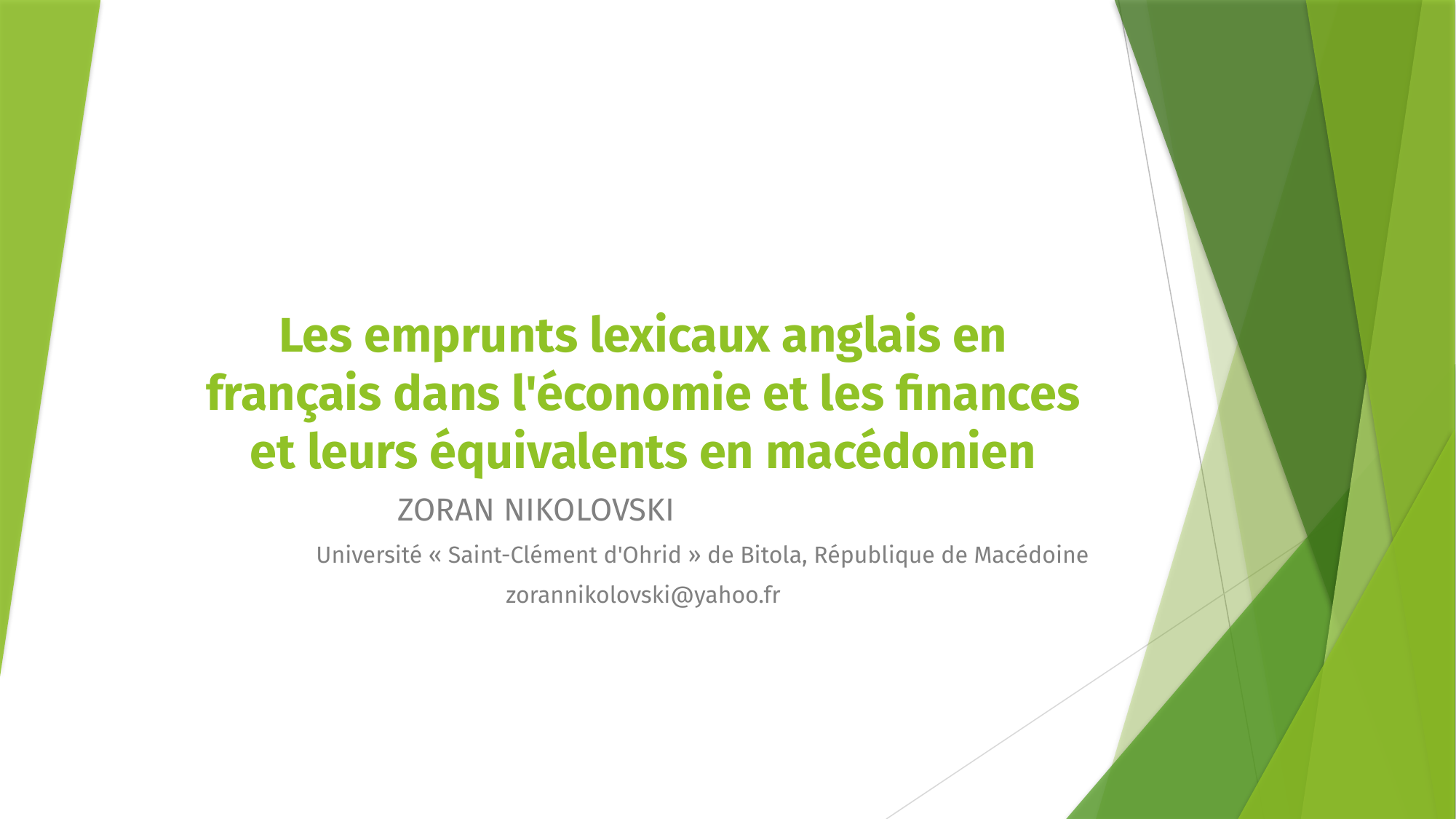

# Les emprunts lexicaux anglais en français dans l'économie et les finances et leurs équivalents en macédonien
ZORAN NIKOLOVSKI
Université « Saint-Clément d'Ohrid » de Bitola, République de Macédoine
zorannikolovski@yahoo.fr